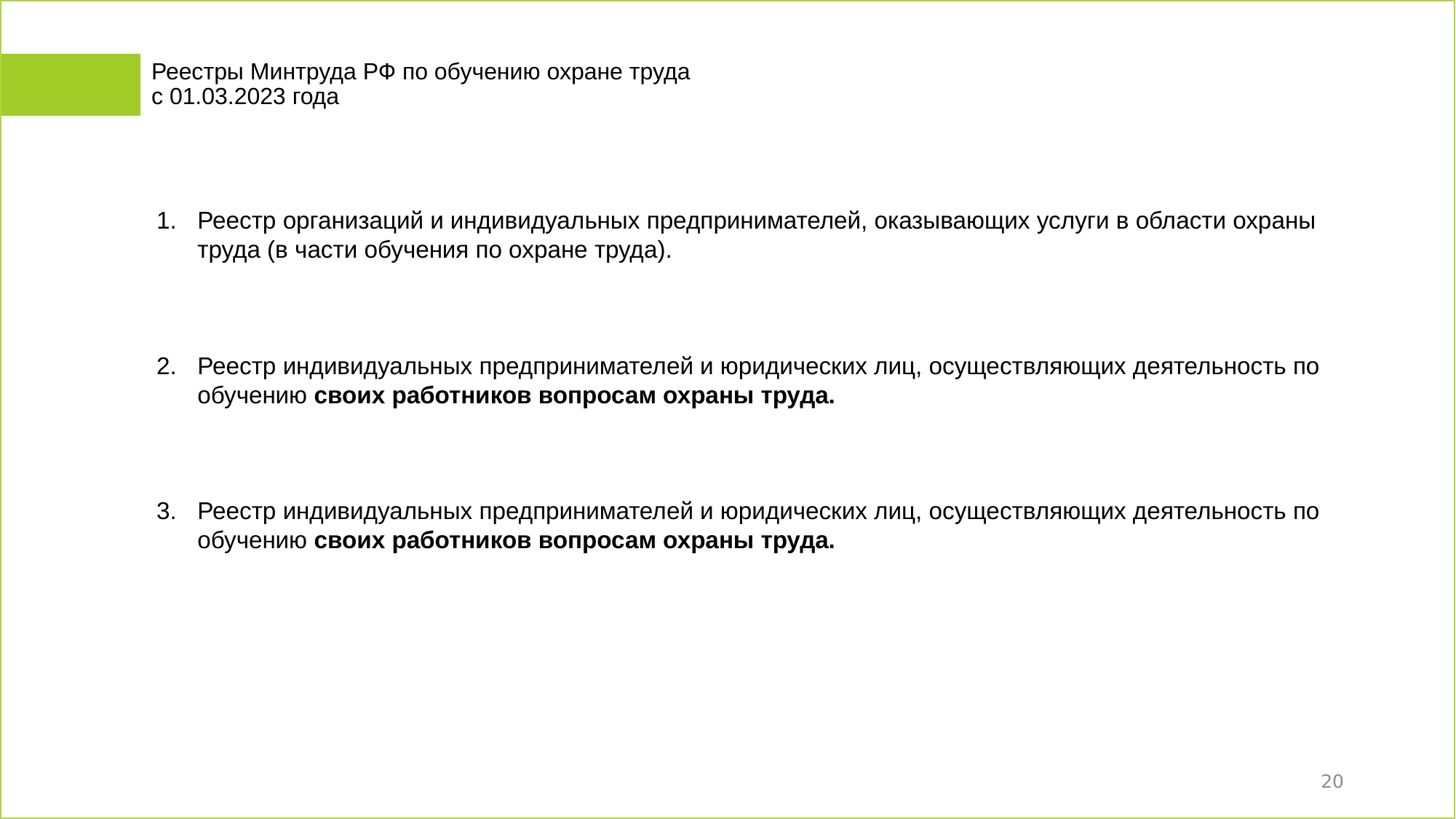

# Реестры Минтруда РФ по обучению охране труда с 01.03.2023 года
Реестр организаций и индивидуальных предпринимателей, оказывающих услуги в области охраны труда (в части обучения по охране труда).

Реестр индивидуальных предпринимателей и юридических лиц, осуществляющих деятельность по обучению своих работников вопросам охраны труда.

Реестр индивидуальных предпринимателей и юридических лиц, осуществляющих деятельность по обучению своих работников вопросам охраны труда.
20